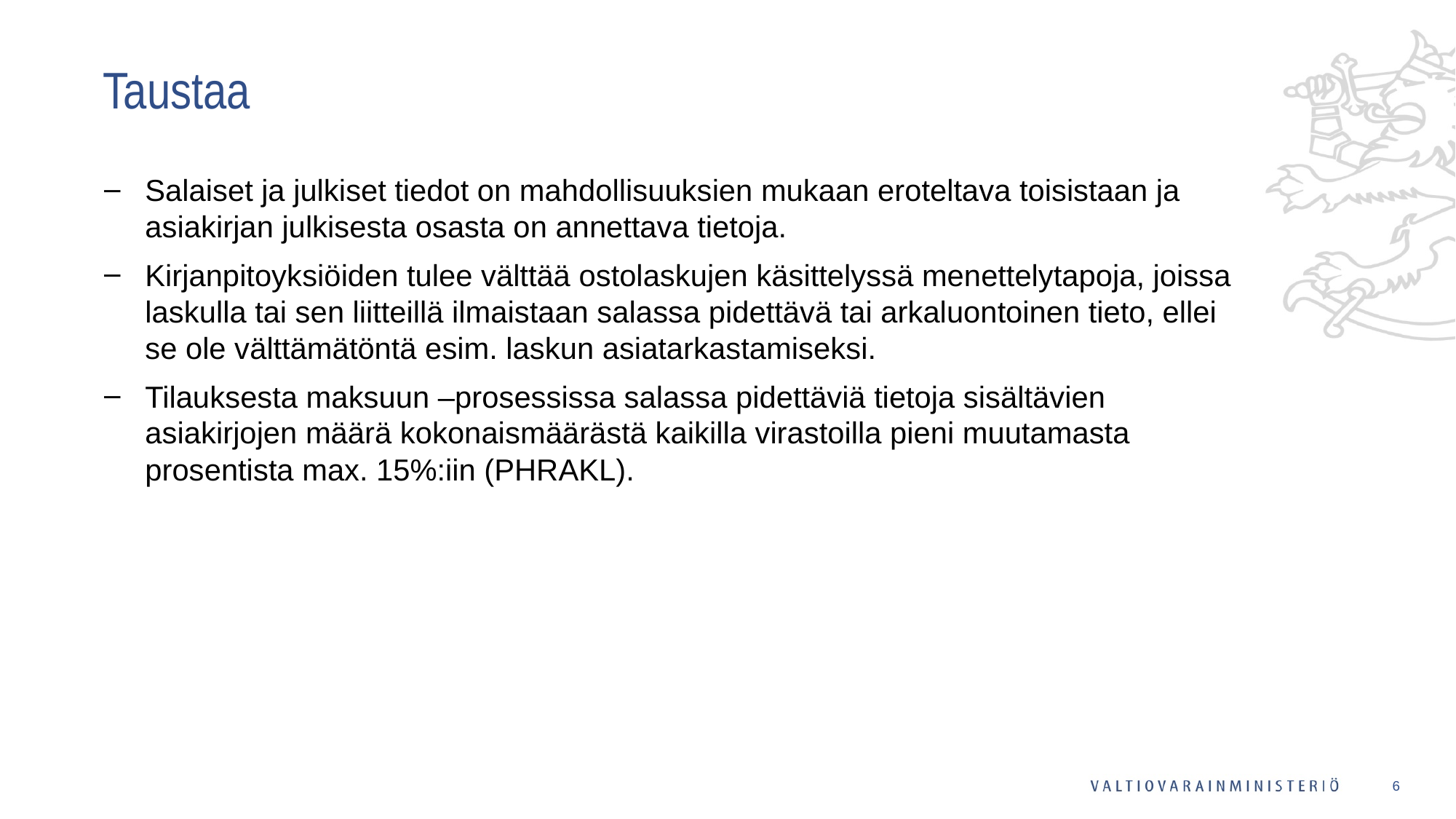

# Taustaa
Salaiset ja julkiset tiedot on mahdollisuuksien mukaan eroteltava toisistaan ja asiakirjan julkisesta osasta on annettava tietoja.
Kirjanpitoyksiöiden tulee välttää ostolaskujen käsittelyssä menettelytapoja, joissa laskulla tai sen liitteillä ilmaistaan salassa pidettävä tai arkaluontoinen tieto, ellei se ole välttämätöntä esim. laskun asiatarkastamiseksi.
Tilauksesta maksuun –prosessissa salassa pidettäviä tietoja sisältävien asiakirjojen määrä kokonaismäärästä kaikilla virastoilla pieni muutamasta prosentista max. 15%:iin (PHRAKL).

6